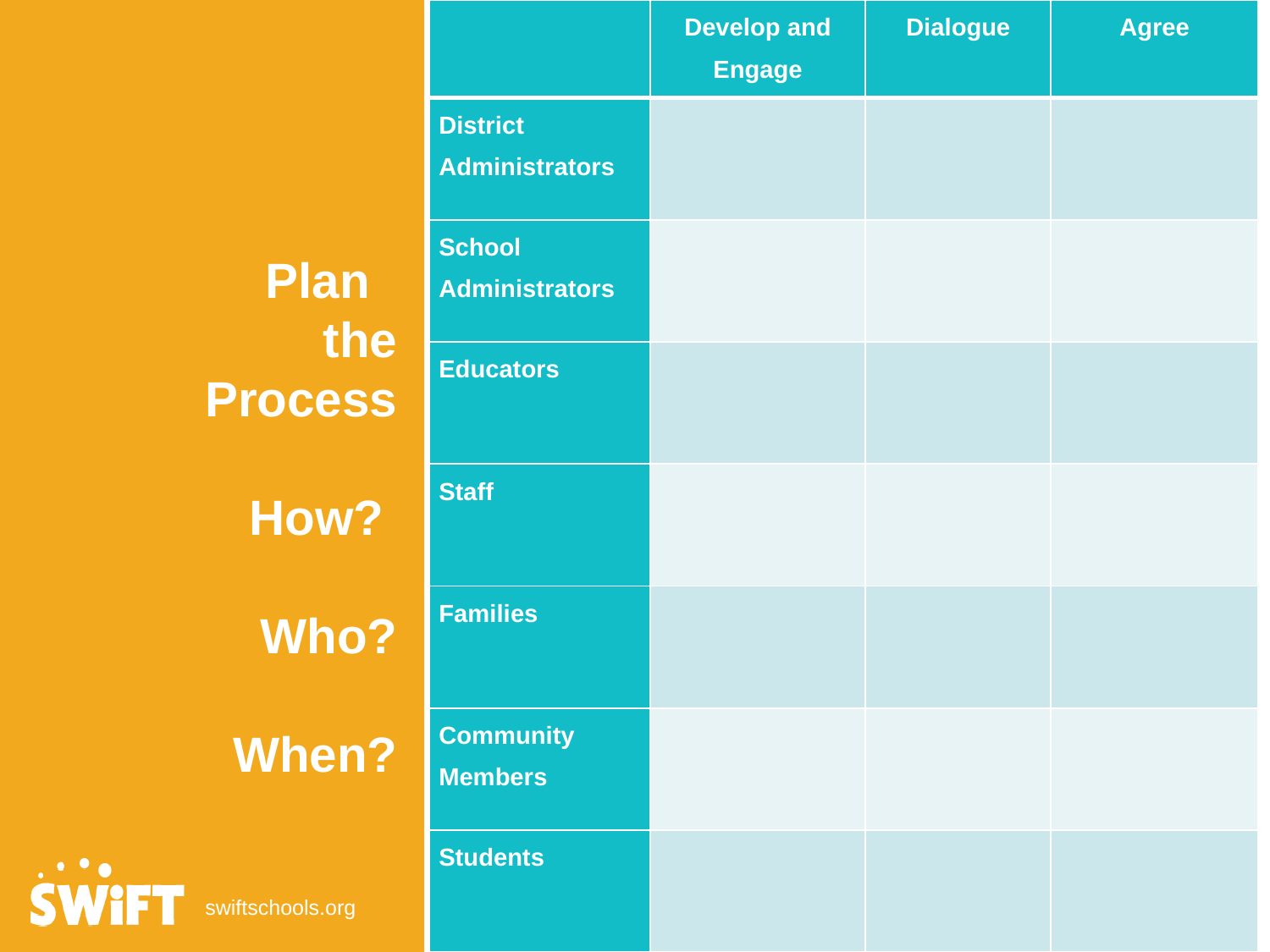

|  | Develop and Engage | Dialogue | Agree |
| --- | --- | --- | --- |
| District Administrators |  |  |  |
| School Administrators |  |  |  |
| Educators |  |  |  |
| Staff |  |  |  |
| Families |  |  |  |
| Community Members |  |  |  |
| Students |  |  |  |
CURRENT REALITY
Plan
the
Process

How?

Who?

When?